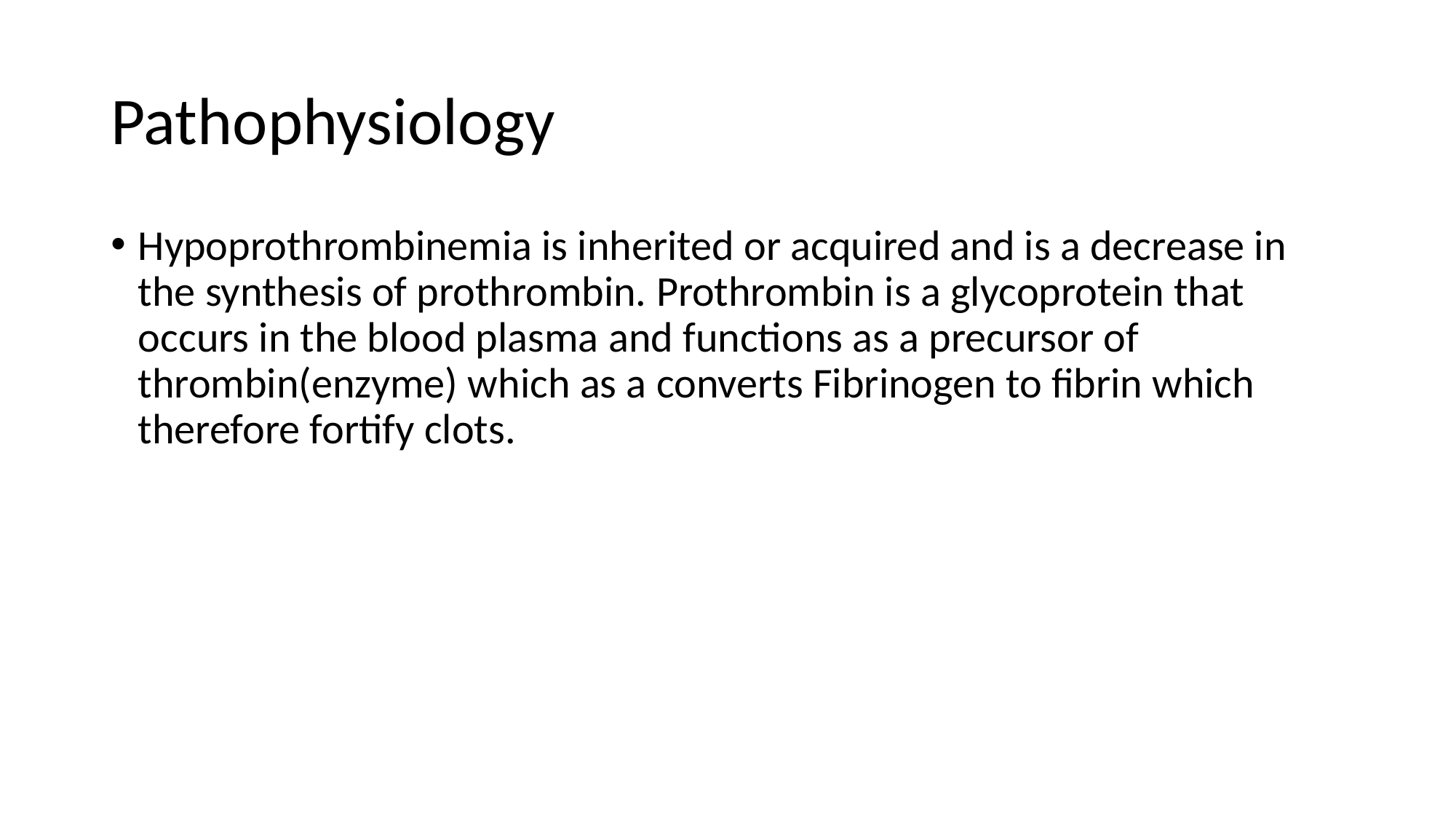

# Pathophysiology
Hypoprothrombinemia is inherited or acquired and is a decrease in the synthesis of prothrombin. Prothrombin is a glycoprotein that occurs in the blood plasma and functions as a precursor of thrombin(enzyme) which as a converts Fibrinogen to fibrin which therefore fortify clots.